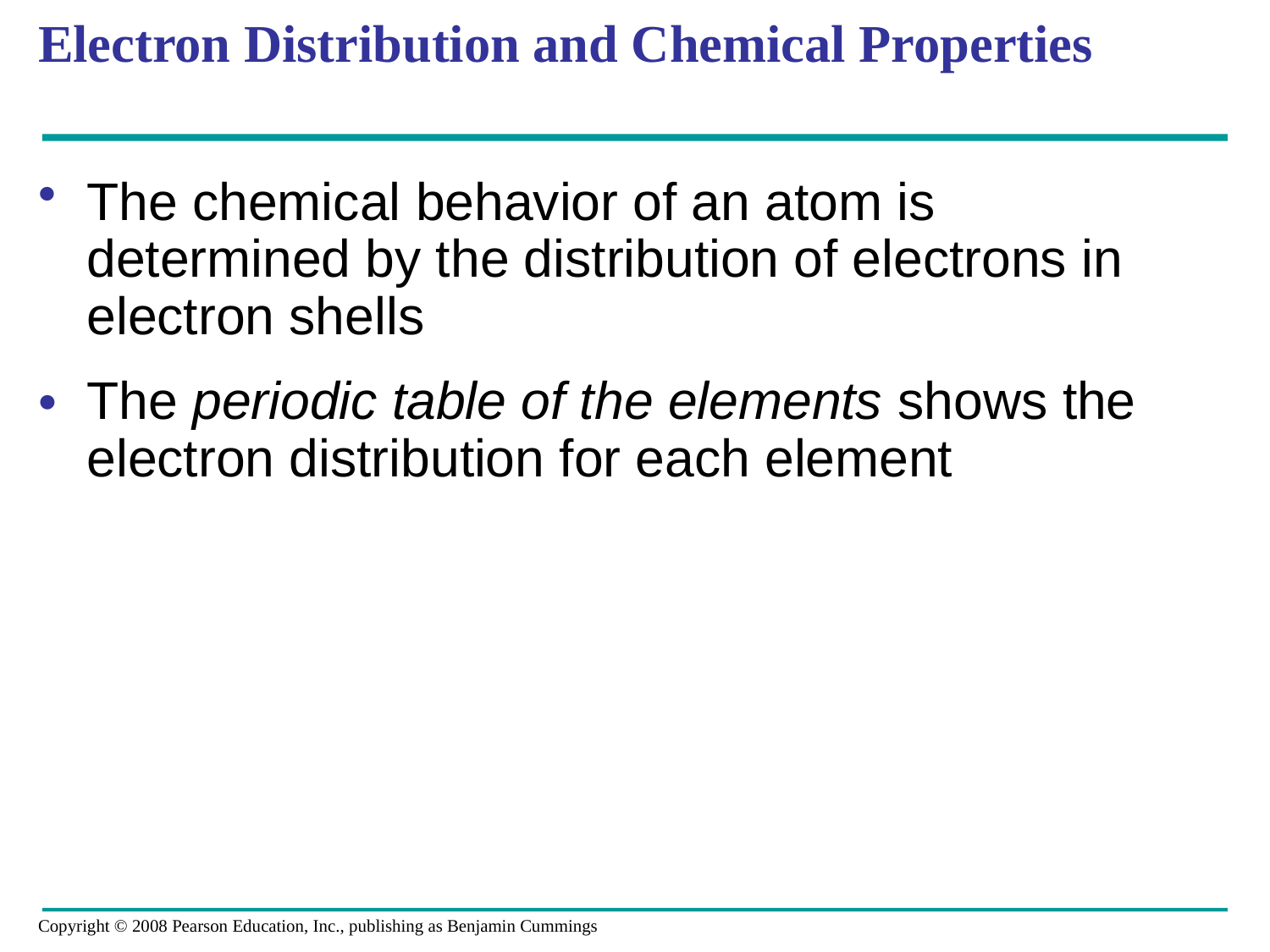

# Electron Distribution and Chemical Properties

The chemical behavior of an atom is determined by the distribution of electrons in electron shells
The periodic table of the elements shows the electron distribution for each element

Copyright © 2008 Pearson Education, Inc., publishing as Benjamin Cummings